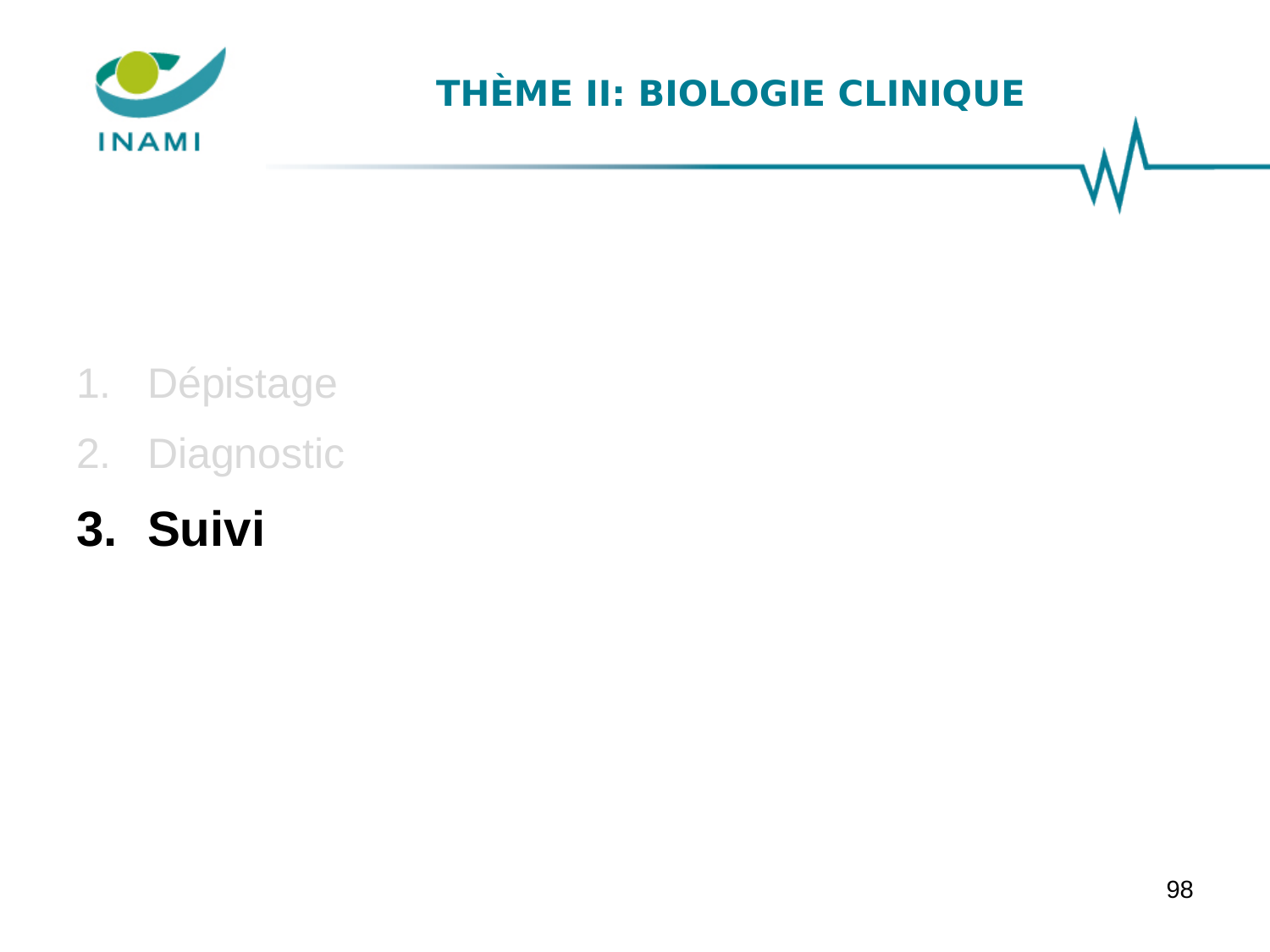

# THÈME II: BIOLOGIE CLINIQUE

Dépistage
Diagnostic
Suivi
98